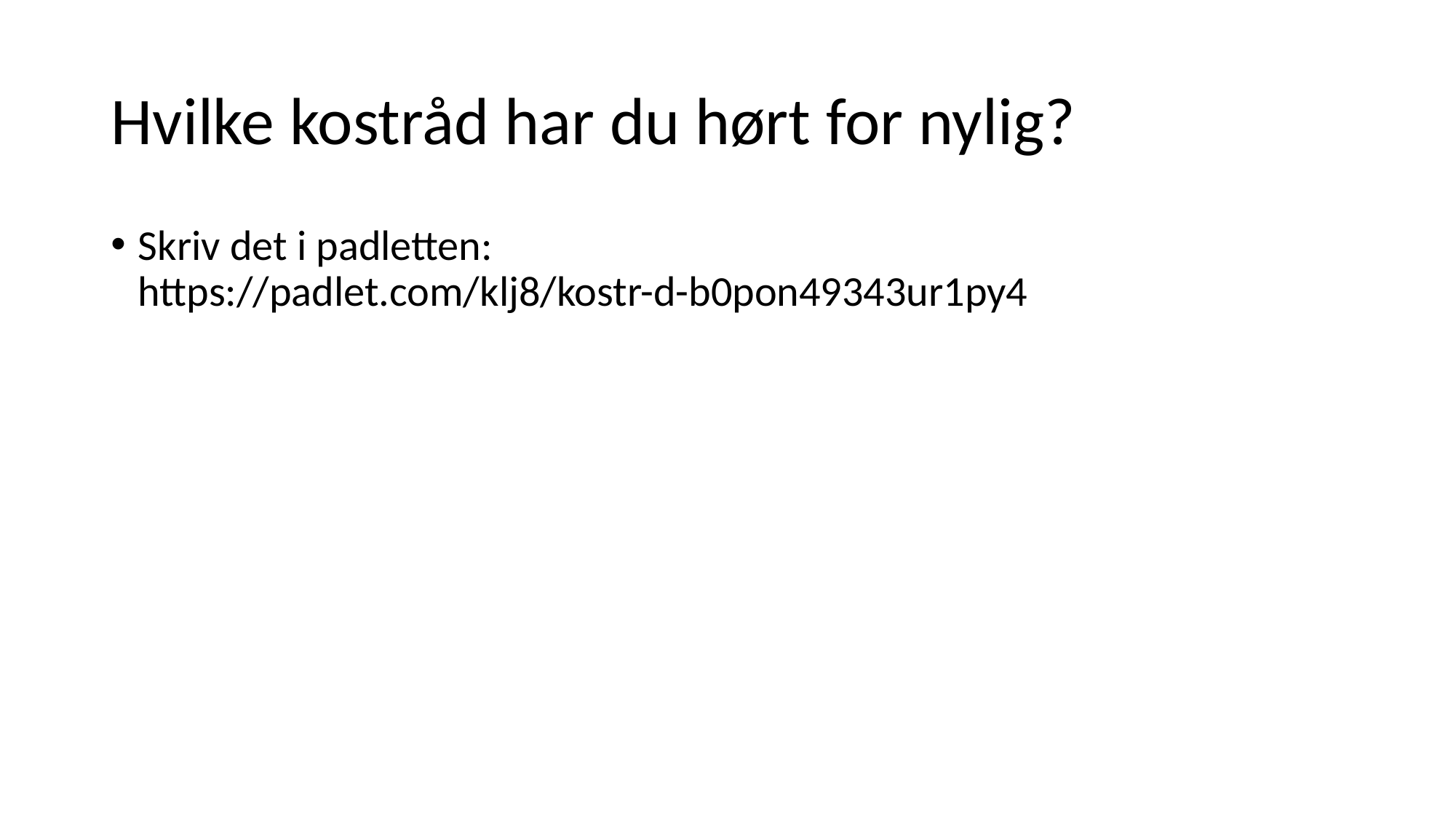

# Hvilke kostråd har du hørt for nylig?
Skriv det i padletten:
https://padlet.com/klj8/kostr-d-b0pon49343ur1py4